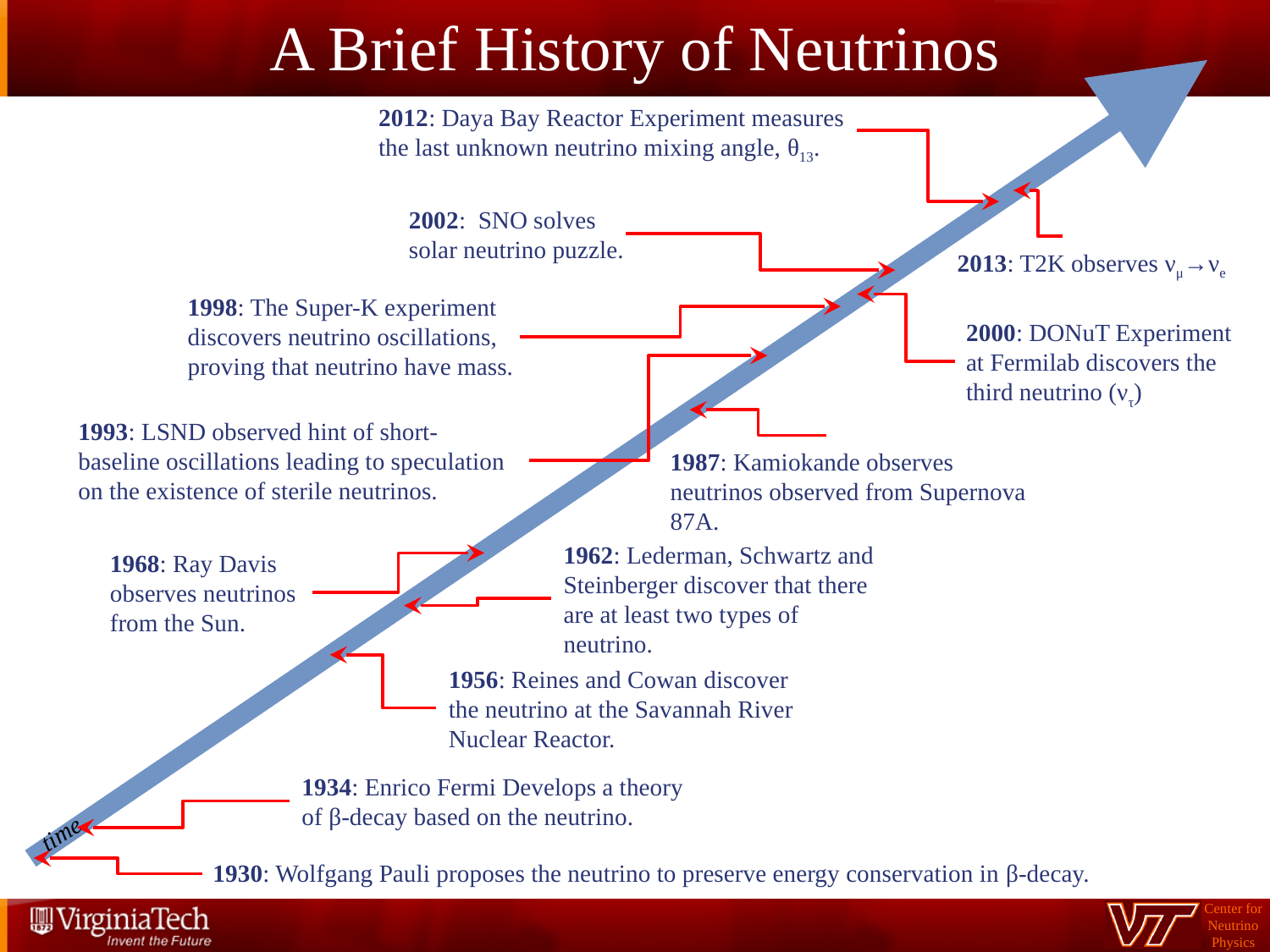

A Brief History of Neutrinos
2012: Daya Bay Reactor Experiment measures the last unknown neutrino mixing angle, θ13.
2013: T2K observes νμ→νe
2002:  SNO solves solar neutrino puzzle.
1998: The Super-K experiment discovers neutrino oscillations, proving that neutrino have mass.
2000: DONuT Experiment at Fermilab discovers the third neutrino (ντ)
1993: LSND observed hint of short-baseline oscillations leading to speculation on the existence of sterile neutrinos.

1987: Kamiokande observes neutrinos observed from Supernova 87A.
1962: Lederman, Schwartz and Steinberger discover that there are at least two types of neutrino.
1968: Ray Davis observes neutrinos from the Sun.
1956: Reines and Cowan discover the neutrino at the Savannah River Nuclear Reactor.
1934: Enrico Fermi Develops a theory of β-decay based on the neutrino.
time
1930: Wolfgang Pauli proposes the neutrino to preserve energy conservation in β-decay.